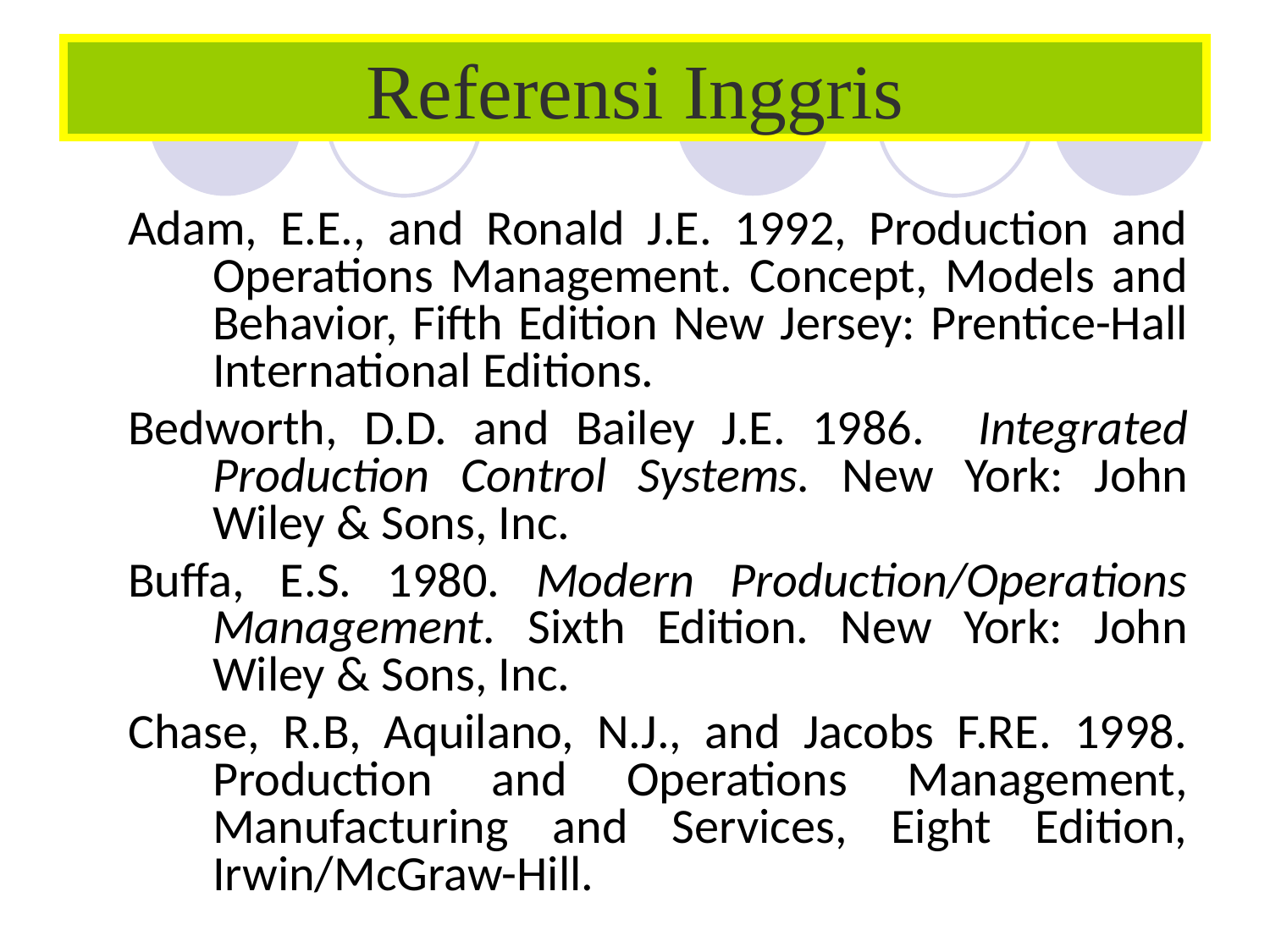

# Referensi Inggris
Adam, E.E., and Ronald J.E. 1992, Production and Operations Management. Concept, Models and Behavior, Fifth Edition New Jersey: Prentice-Hall International Editions.
Bedworth, D.D. and Bailey J.E. 1986.  Integrated Production Control Systems. New York: John Wiley & Sons, Inc.
Buffa, E.S. 1980. Modern Production/Operations Management. Sixth Edition. New York: John Wiley & Sons, Inc.
Chase, R.B, Aquilano, N.J., and Jacobs F.RE. 1998. Production and Operations Management, Manufacturing and Services, Eight Edition, Irwin/McGraw-Hill.